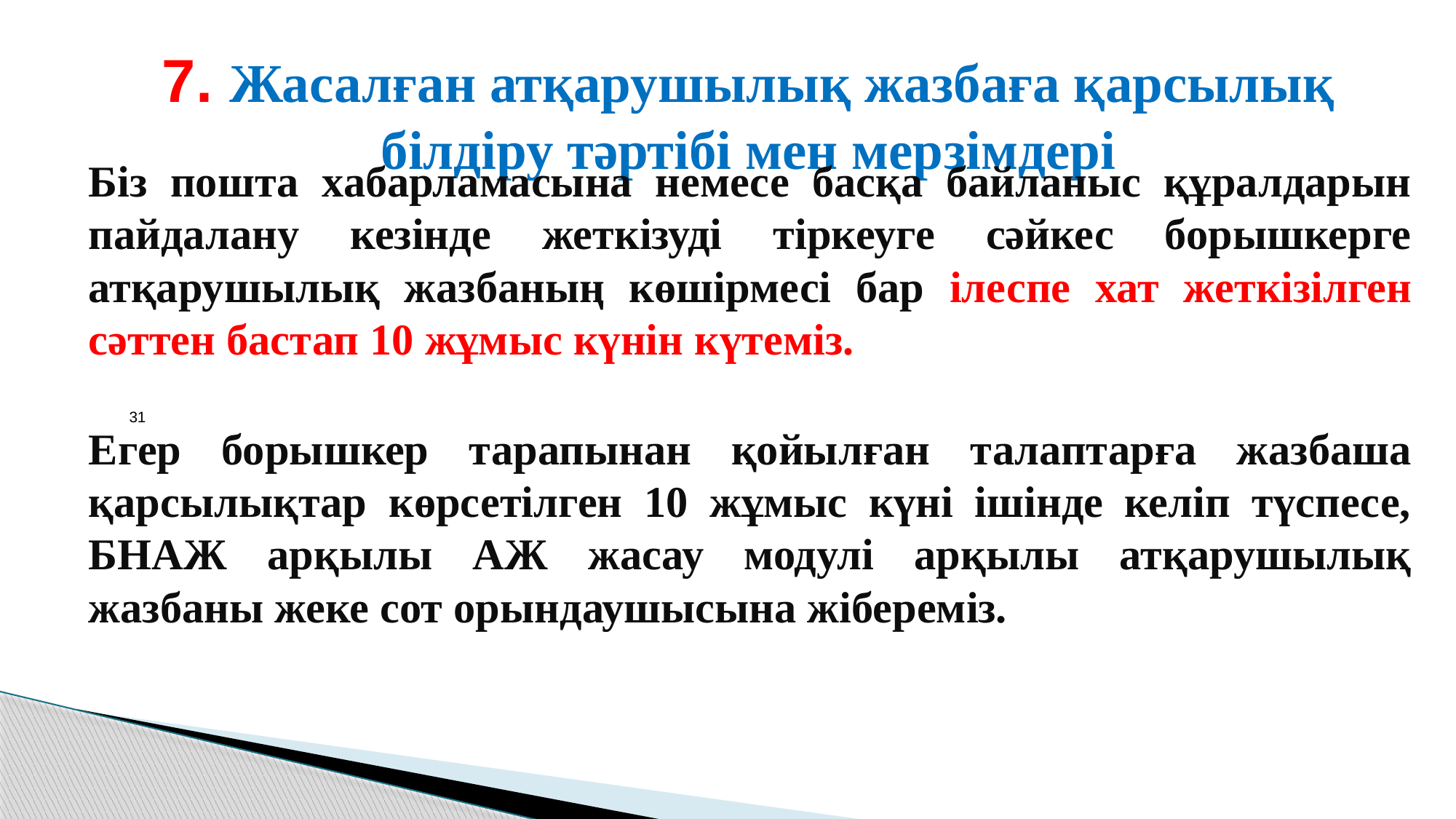

# 7. Жасалған атқарушылық жазбаға қарсылық білдіру тәртібі мен мерзімдері
Біз пошта хабарламасына немесе басқа байланыс құралдарын пайдалану кезінде жеткізуді тіркеуге сәйкес борышкерге атқарушылық жазбаның көшірмесі бар ілеспе хат жеткізілген сәттен бастап 10 жұмыс күнін күтеміз.

Егер борышкер тарапынан қойылған талаптарға жазбаша қарсылықтар көрсетілген 10 жұмыс күні ішінде келіп түспесе, БНАЖ арқылы АЖ жасау модулі арқылы атқарушылық жазбаны жеке сот орындаушысына жібереміз.

31